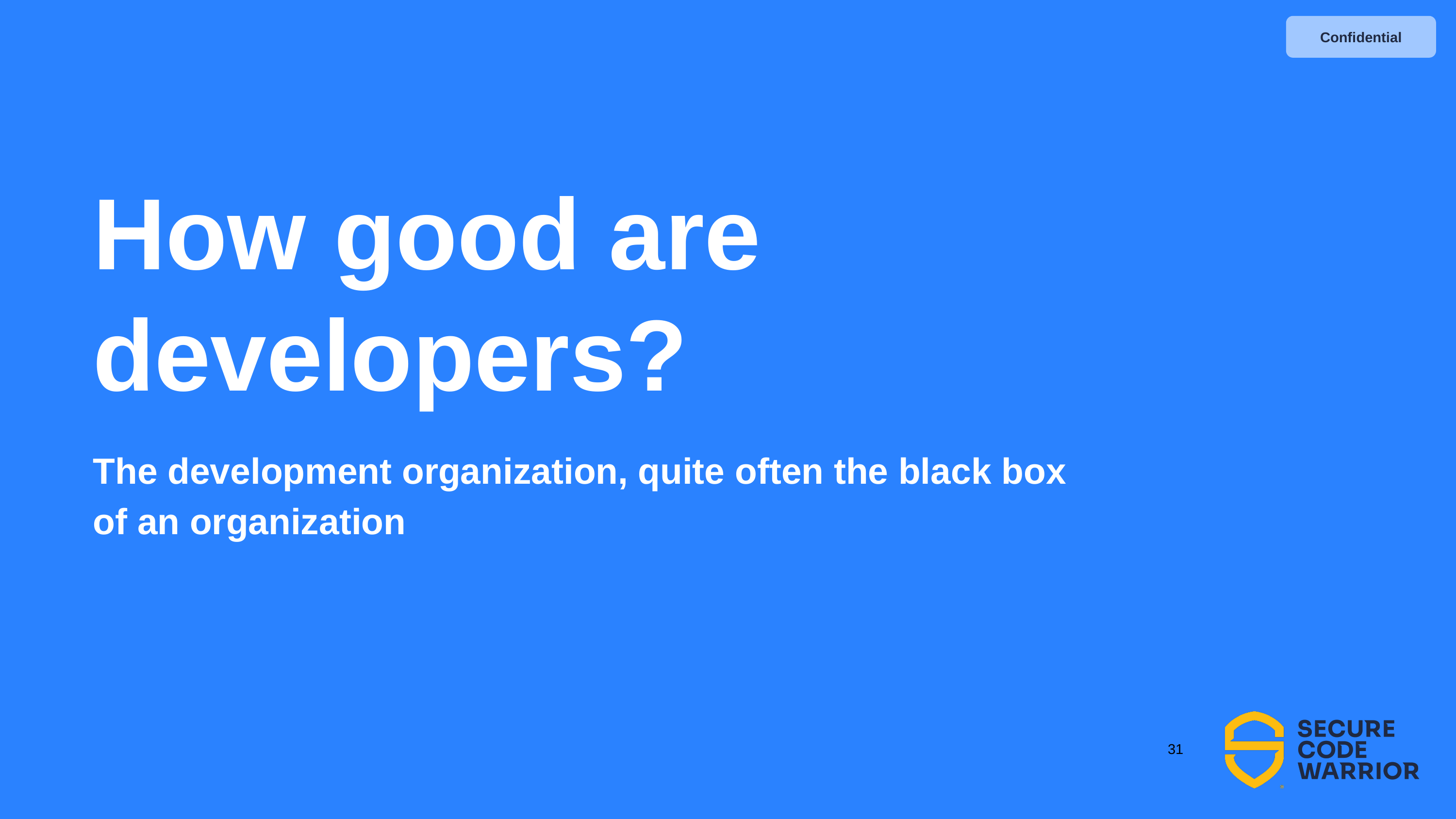

# How good are developers?
The development organization, quite often the black box of an organization
31